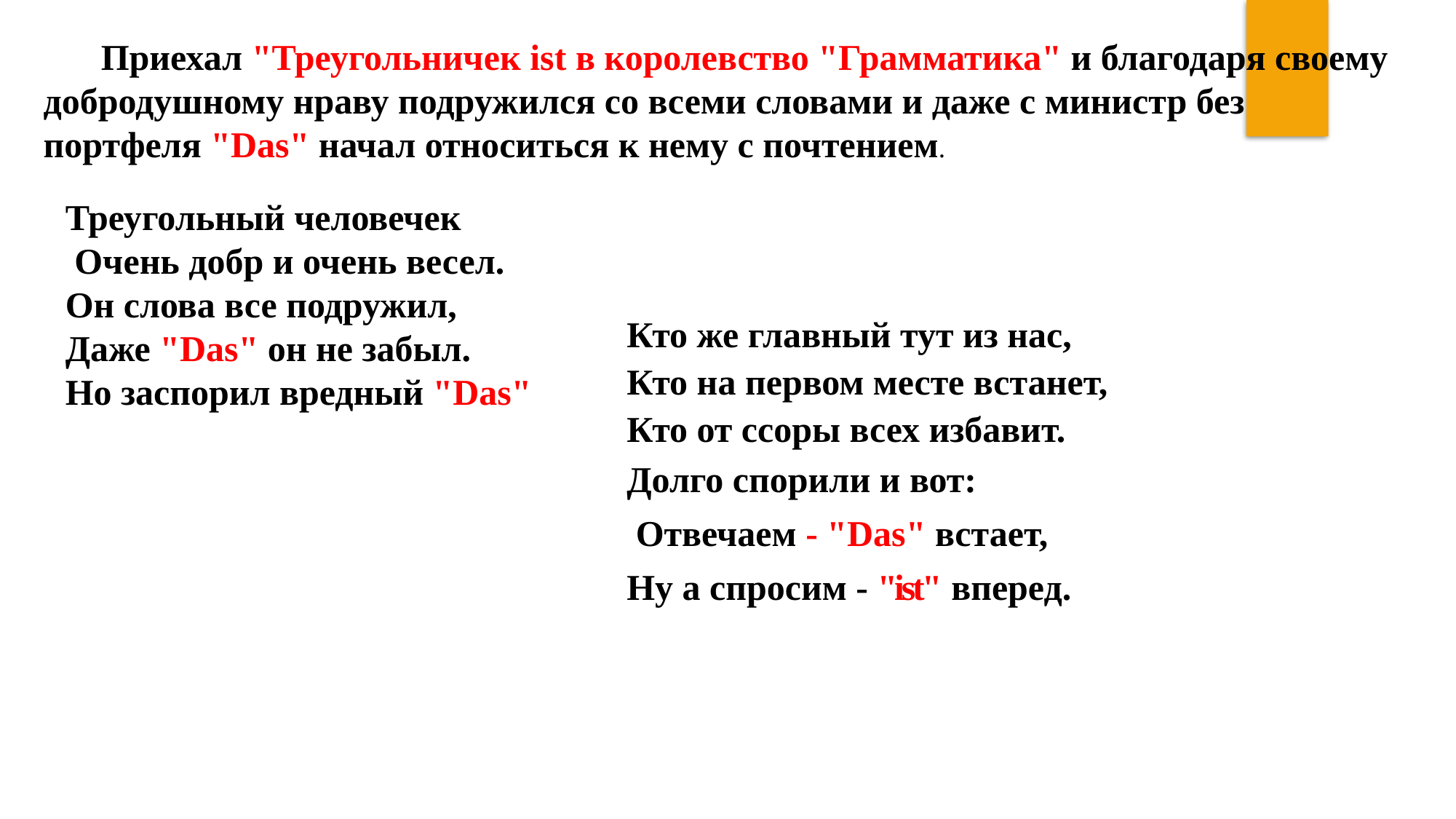

Приехал "Треугольничек ist в королевство "Грамматика" и благодаря своему добродушному нраву подружился со всеми словами и даже с министр без портфеля "Das" начал относиться к нему с почтением.
Треугольный человечек
 Очень добр и очень весел.
Он слова все подружил,
Даже "Das" он не забыл.
Но заспорил вредный "Das"

Кто же главный тут из нас,

Кто на первом месте встанет,

Кто от ссоры всех избавит.

Долго спорили и вот:

 Отвечаем - "Das" встает,

Ну а спросим - "ist" вперед.